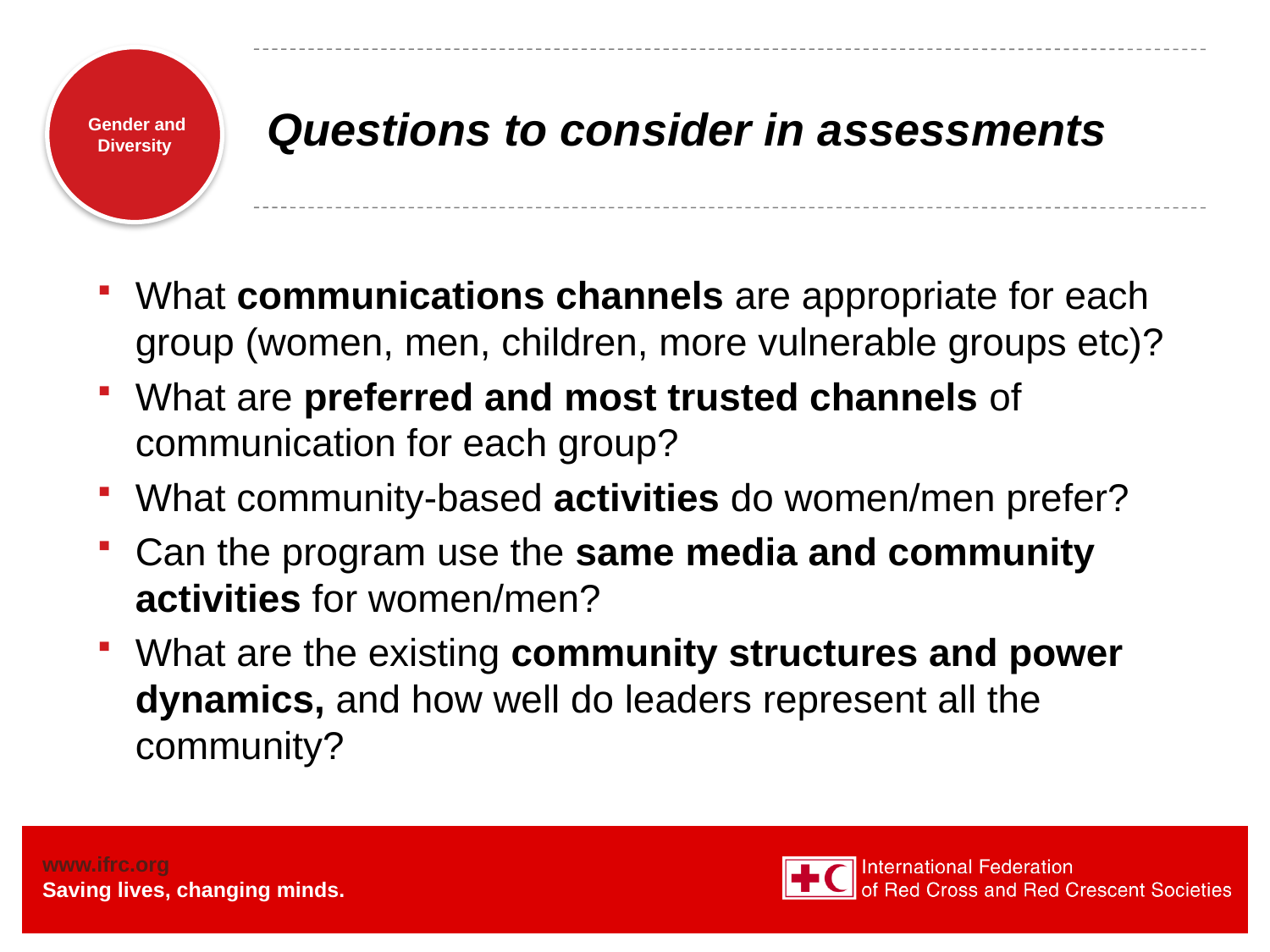

# Questions to consider in assessments
What communications channels are appropriate for each group (women, men, children, more vulnerable groups etc)?
What are preferred and most trusted channels of communication for each group?
What community-based activities do women/men prefer?
Can the program use the same media and community activities for women/men?
What are the existing community structures and power dynamics, and how well do leaders represent all the community?